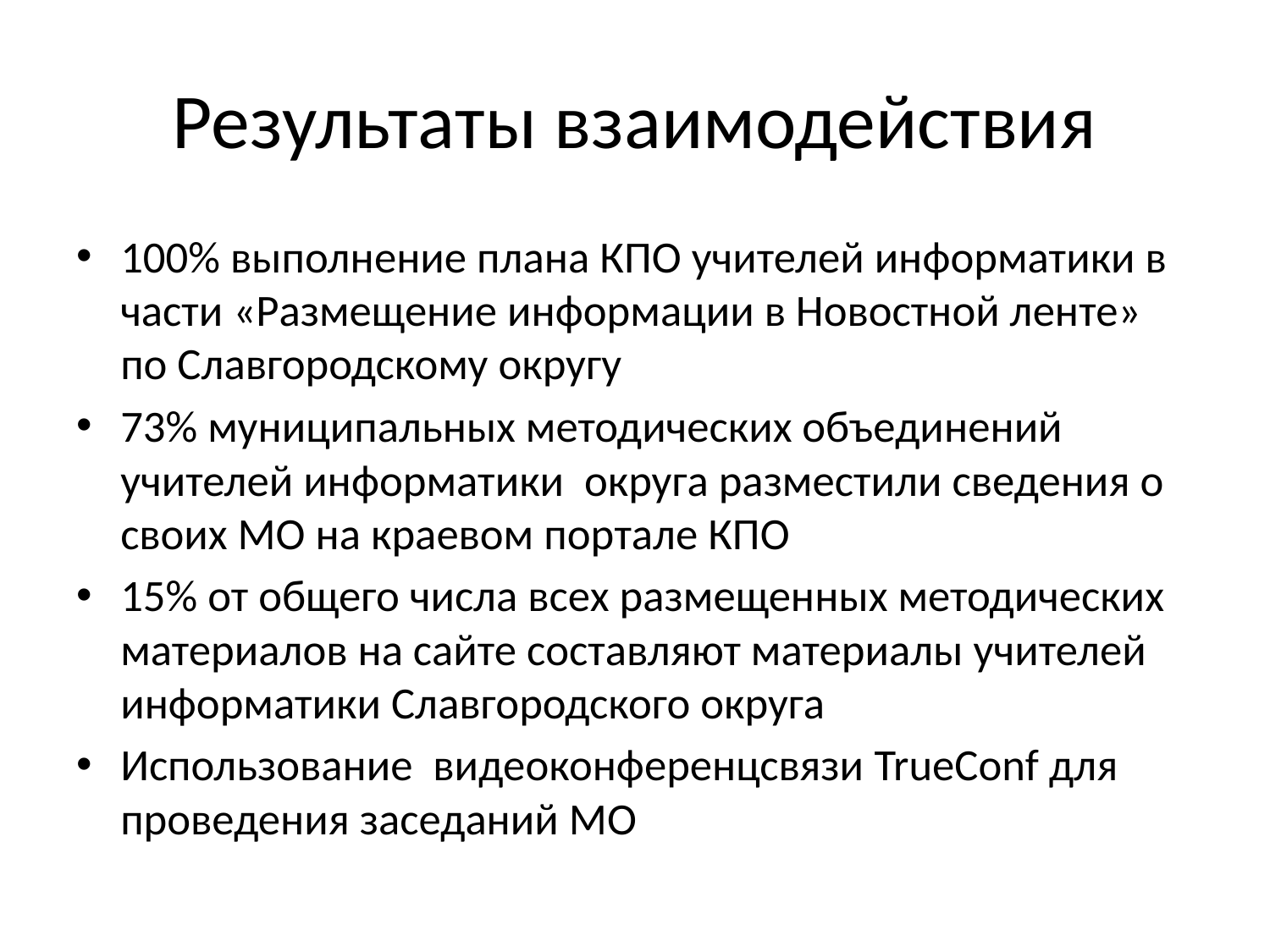

# Результаты взаимодействия
100% выполнение плана КПО учителей информатики в части «Размещение информации в Новостной ленте» по Славгородскому округу
73% муниципальных методических объединений учителей информатики  округа разместили сведения о своих МО на краевом портале КПО
15% от общего числа всех размещенных методических материалов на сайте составляют материалы учителей информатики Славгородского округа
Использование  видеоконференцсвязи TrueConf для проведения заседаний МО